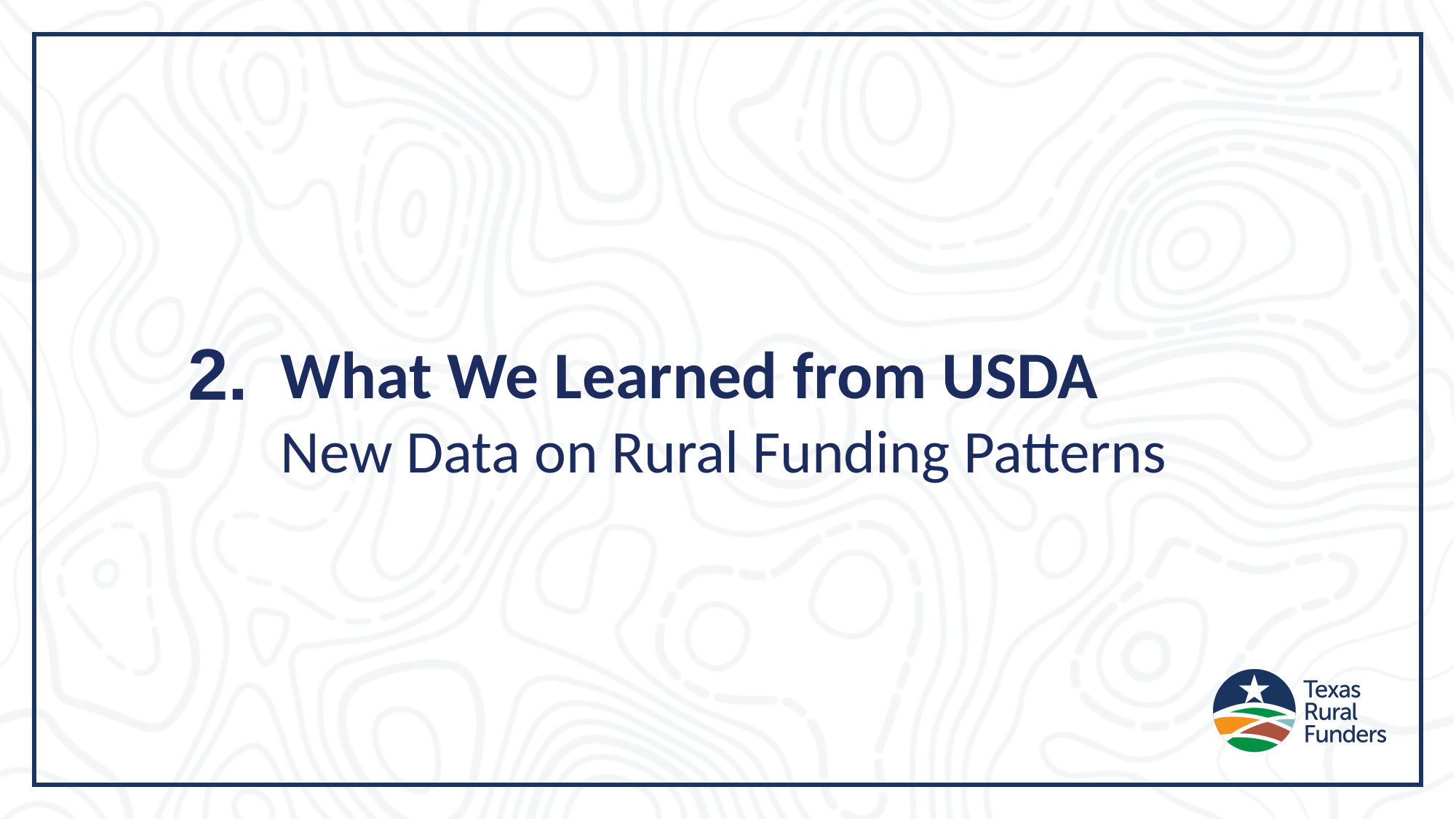

2.
What We Learned from USDA
New Data on Rural Funding Patterns